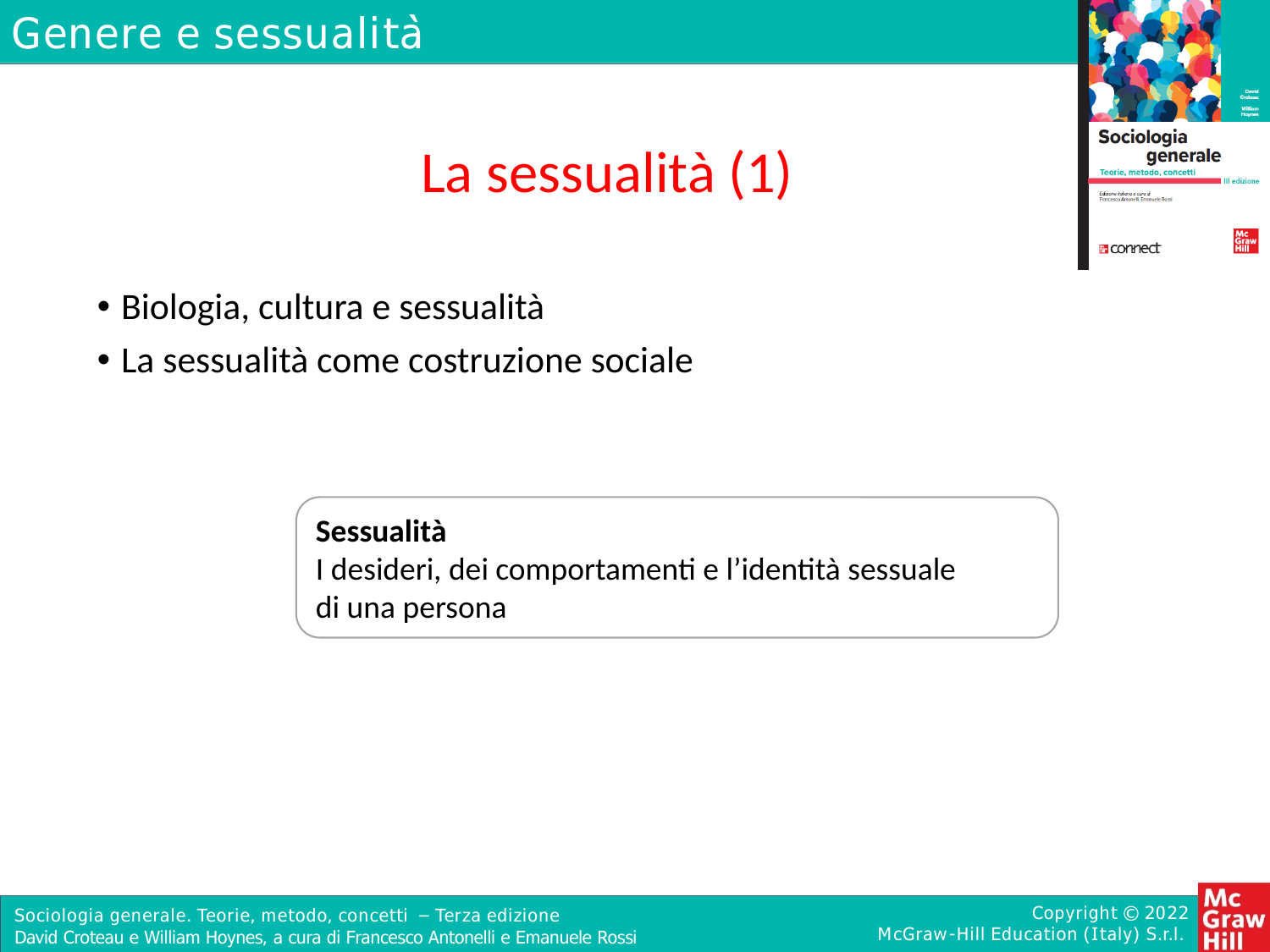

# La sessualità (1)
Biologia, cultura e sessualità
La sessualità come costruzione sociale
Sessualità
I desideri, dei comportamenti e l’identità sessuale
di una persona